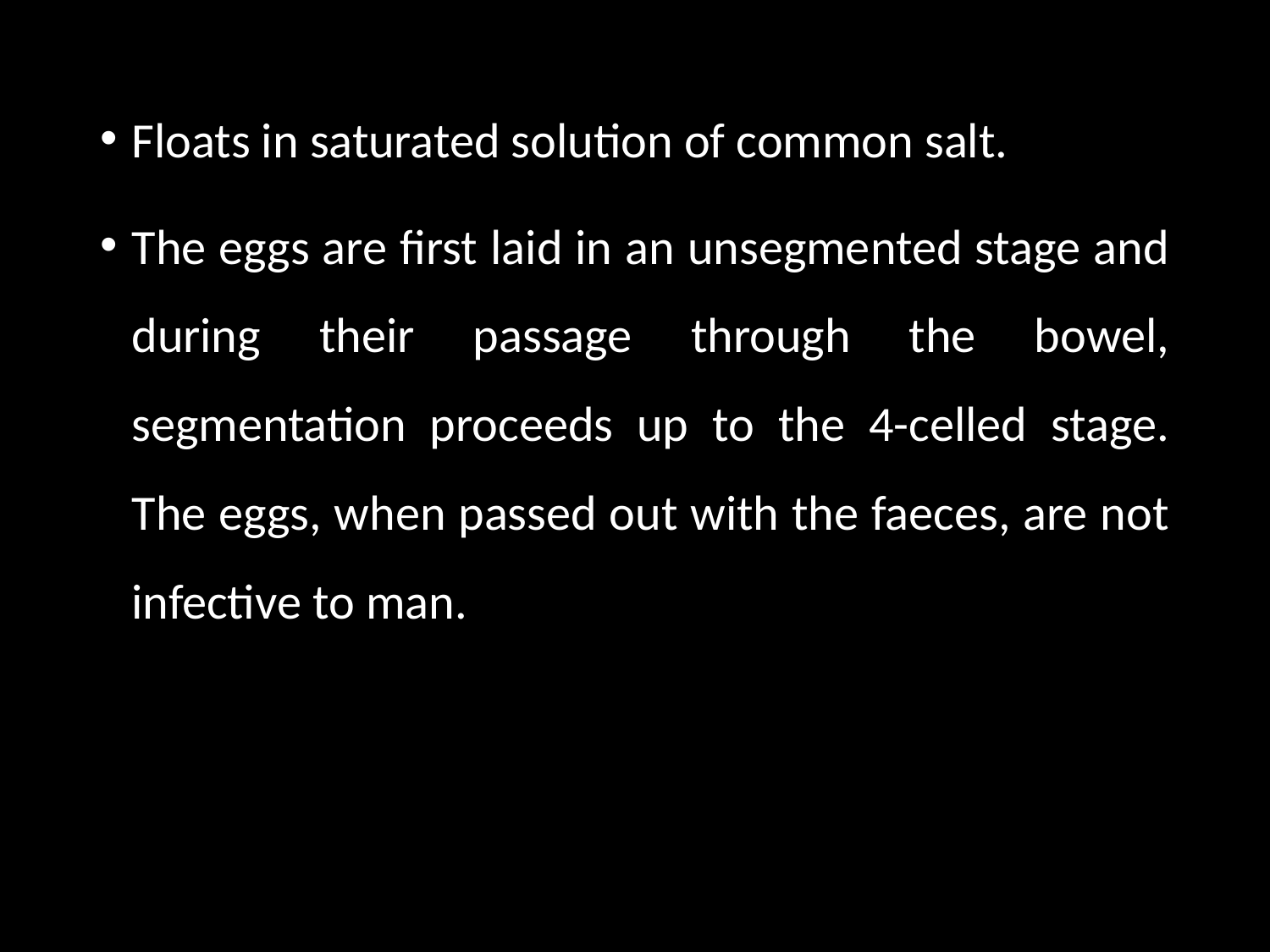

Floats in saturated solution of common salt.
The eggs are first laid in an unsegmented stage and during their passage through the bowel, segmentation proceeds up to the 4-celled stage. The eggs, when passed out with the faeces, are not infective to man.